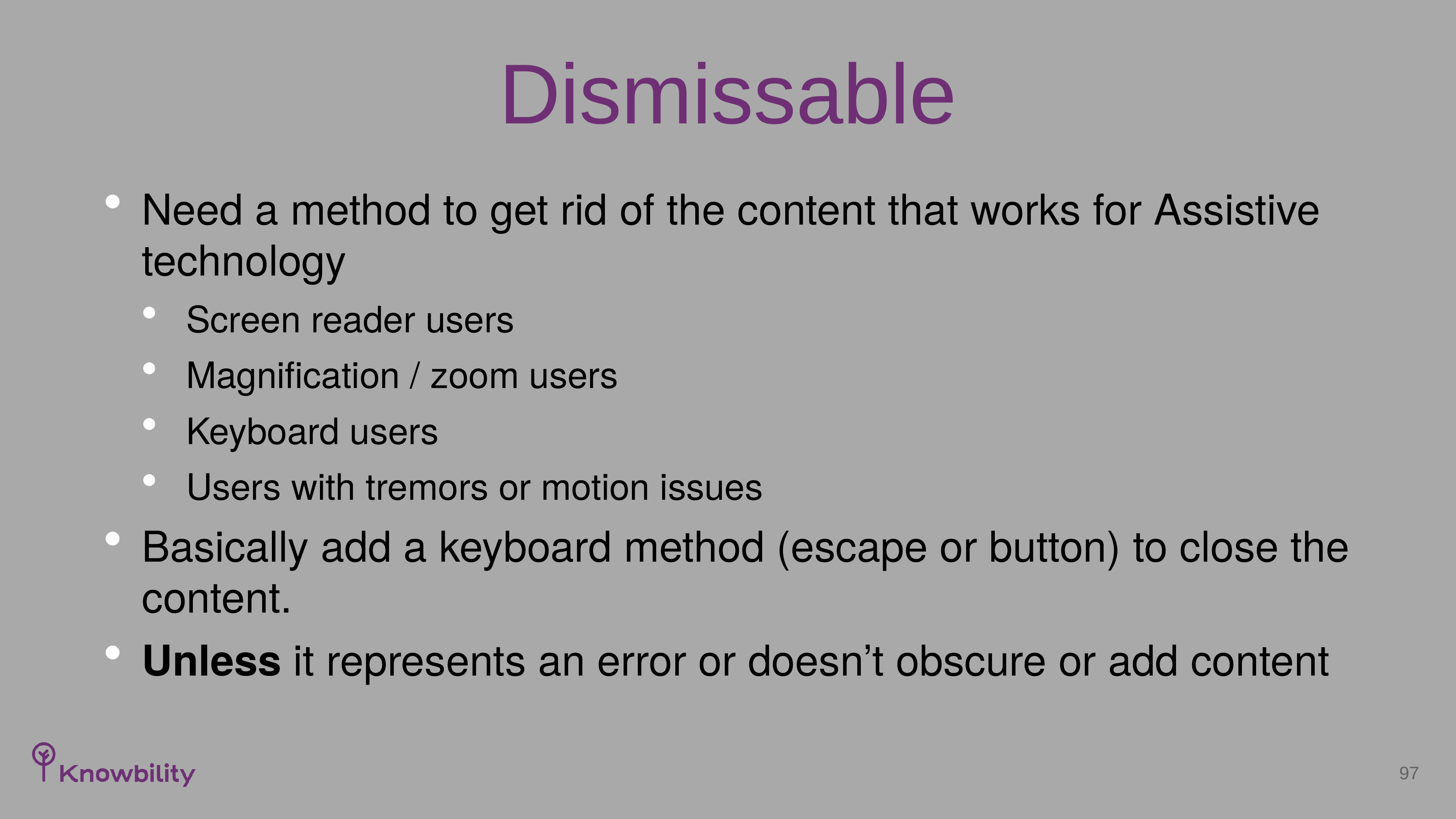

# Dismissable
Need a method to get rid of the content that works for Assistive technology
Screen reader users
Magnification / zoom users
Keyboard users
Users with tremors or motion issues
Basically add a keyboard method (escape or button) to close the content.
Unless it represents an error or doesn’t obscure or add content
97